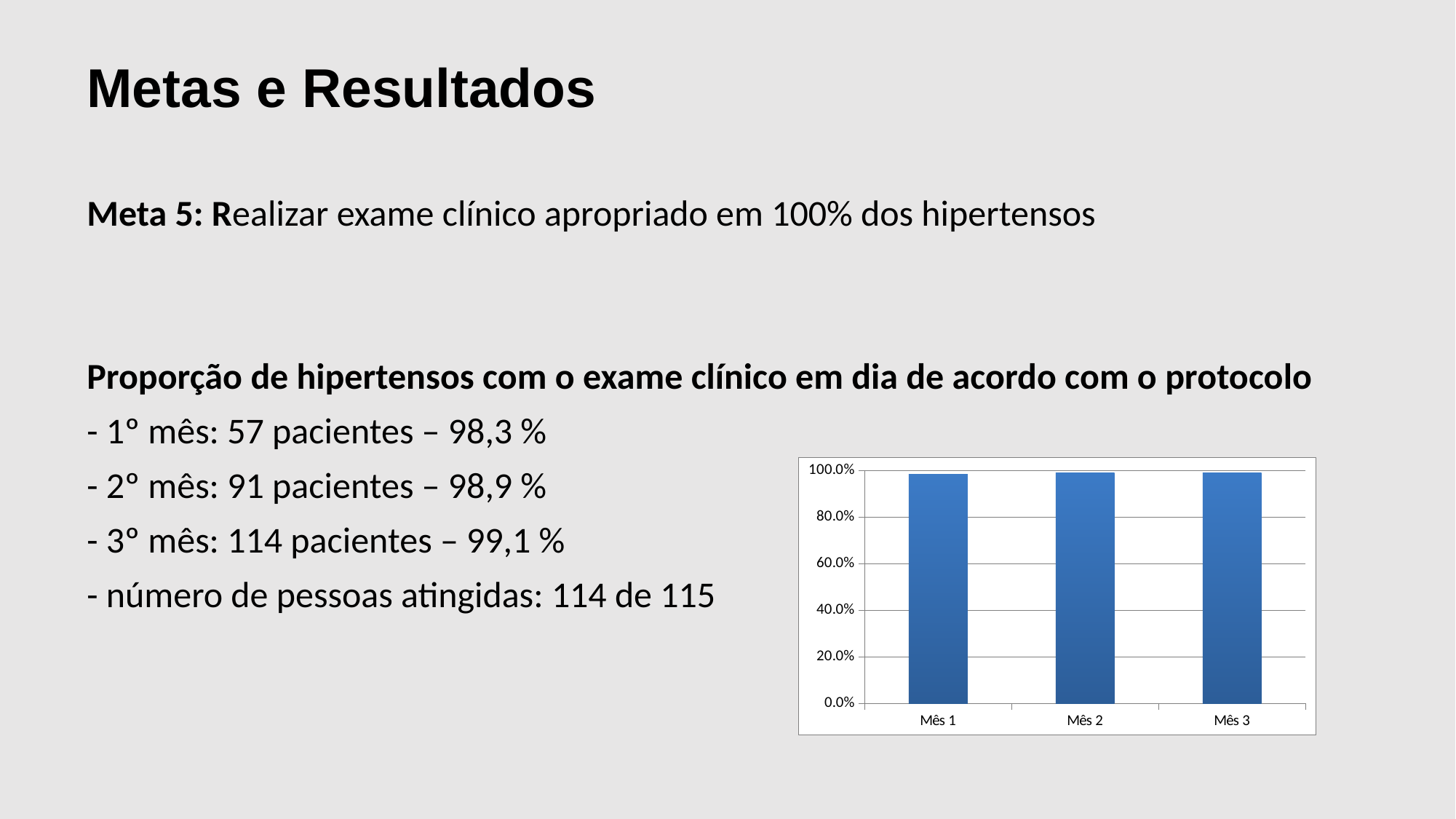

Metas e Resultados
Meta 5: Realizar exame clínico apropriado em 100% dos hipertensos

Proporção de hipertensos com o exame clínico em dia de acordo com o protocolo
- 1º mês: 57 pacientes – 98,3 %
- 2º mês: 91 pacientes – 98,9 %
- 3º mês: 114 pacientes – 99,1 %
- número de pessoas atingidas: 114 de 115

### Chart

| Category | Proporção de hipertensos com o exame clínico em dia de acordo com o protocolo |
|---|---|
| Mês 1 | 0.9827586206896551 |
| Mês 2 | 0.9891304347826072 |
| Mês 3 | 0.9913043478260866 |